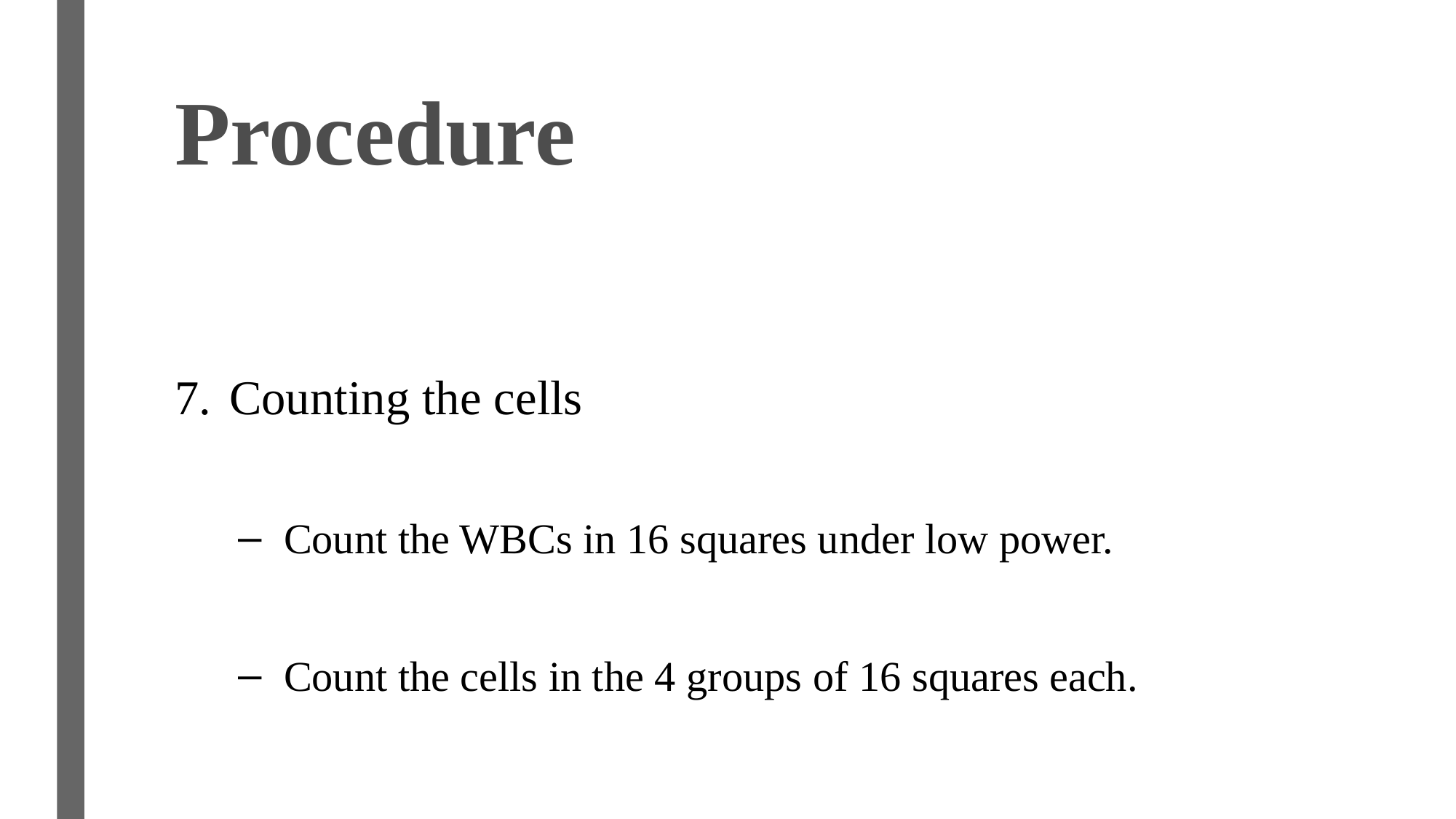

# Procedure
Counting the cells
Count the WBCs in 16 squares under low power.
Count the cells in the 4 groups of 16 squares each.